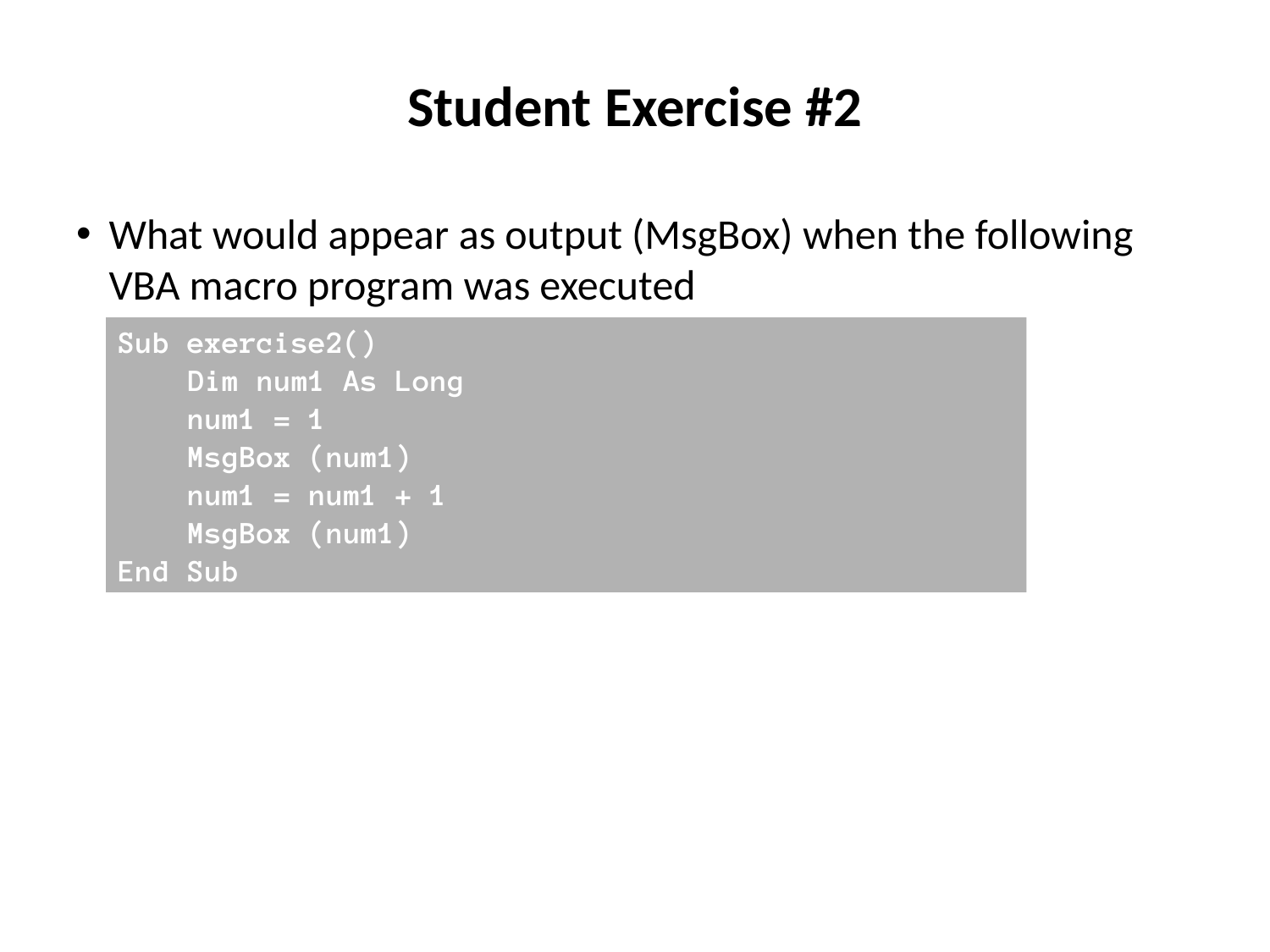

# Student Exercise #2
What would appear as output (MsgBox) when the following VBA macro program was executed
Sub exercise2()
    Dim num1 As Long
    num1 = 1
    MsgBox (num1)
    num1 = num1 + 1
    MsgBox (num1)
End Sub